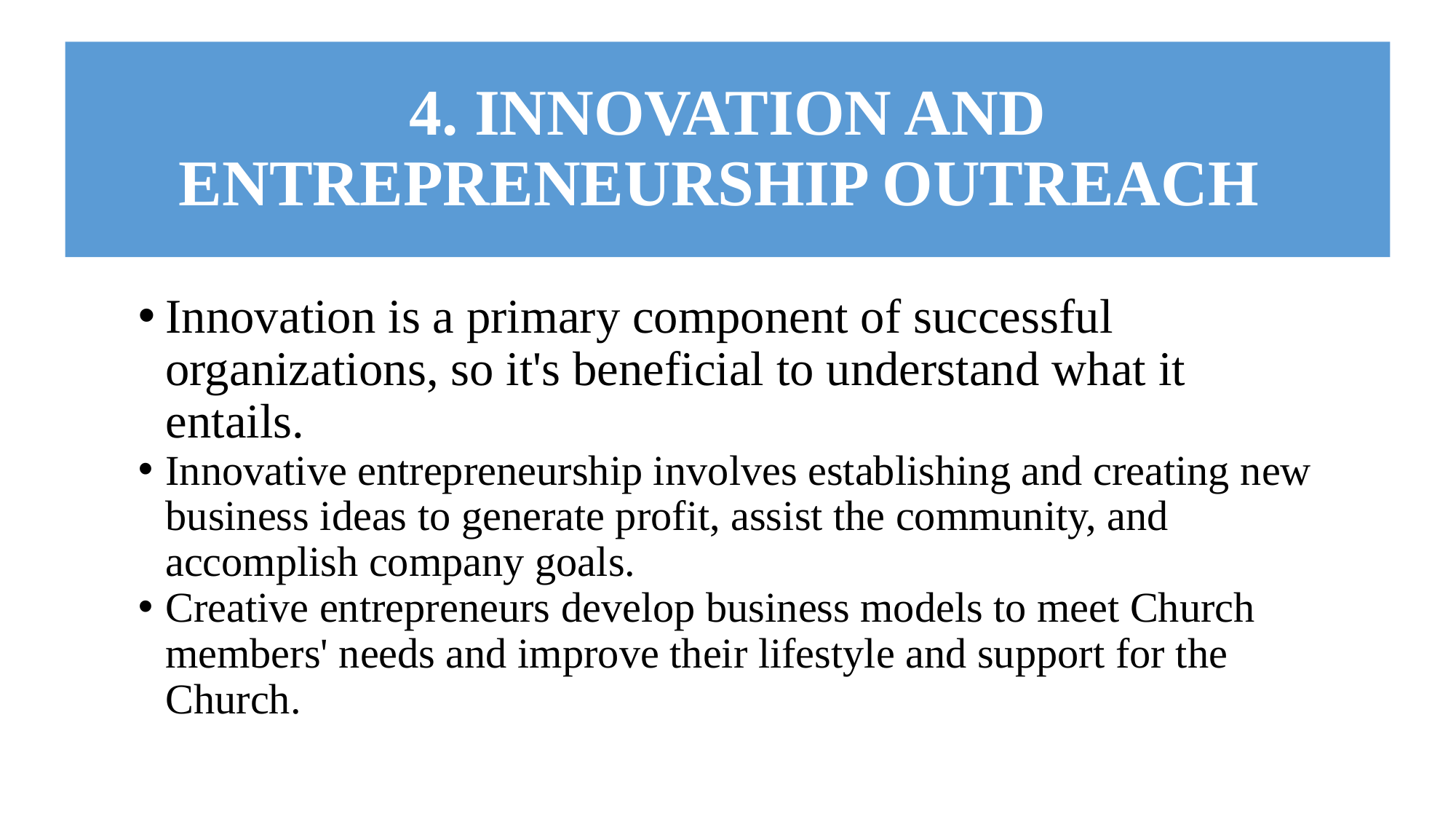

# 4. INNOVATION AND ENTREPRENEURSHIP OUTREACH
Innovation is a primary component of successful organizations, so it's beneficial to understand what it entails.
Innovative entrepreneurship involves establishing and creating new business ideas to generate profit, assist the community, and accomplish company goals.
Creative entrepreneurs develop business models to meet Church members' needs and improve their lifestyle and support for the Church.